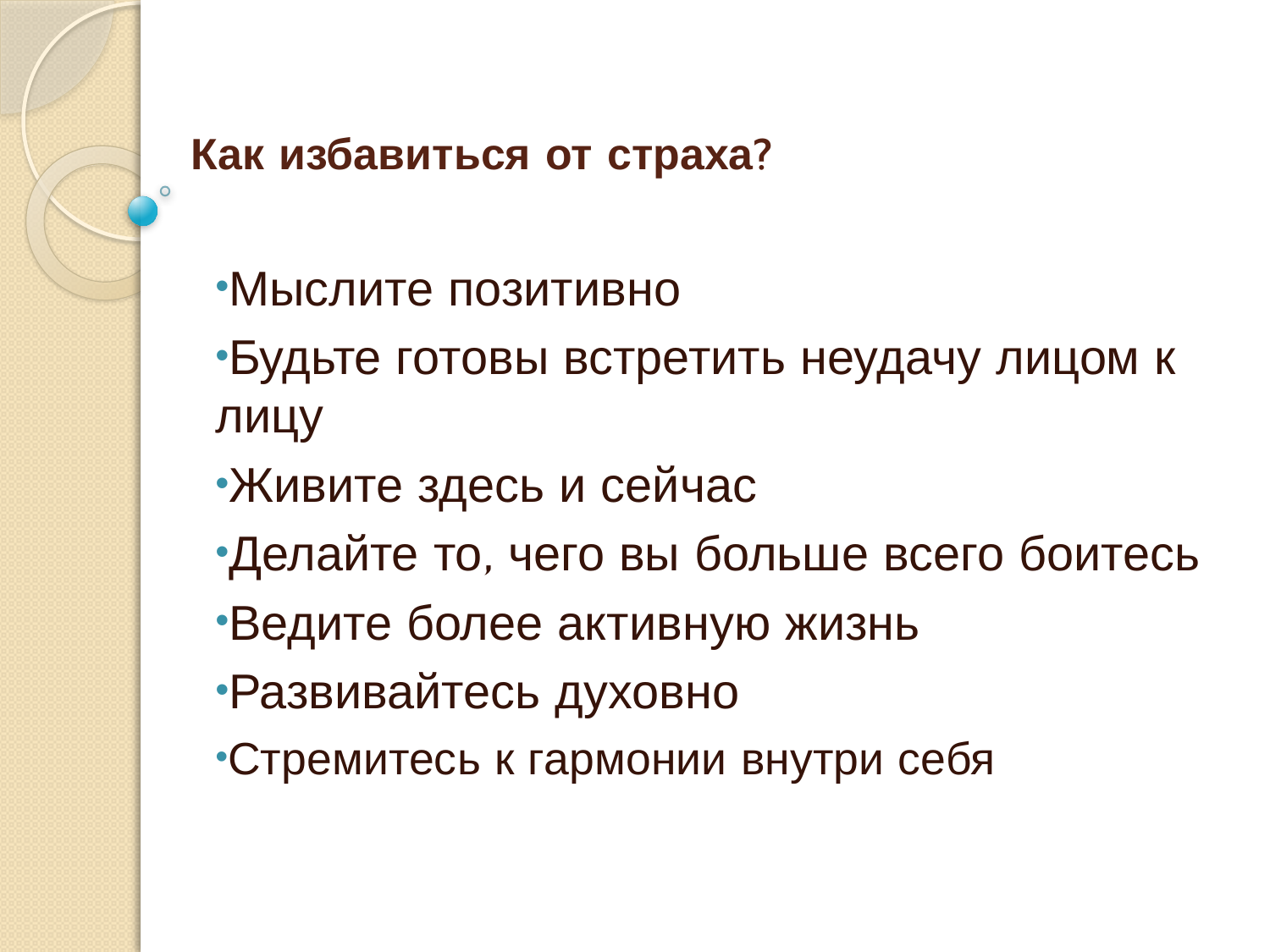

# Как избавиться от страха?
Мыслите позитивно
Будьте готовы встретить неудачу лицом к лицу
Живите здесь и сейчас
Делайте то, чего вы больше всего боитесь
Ведите более активную жизнь
Развивайтесь духовно
Стремитесь к гармонии внутри себя